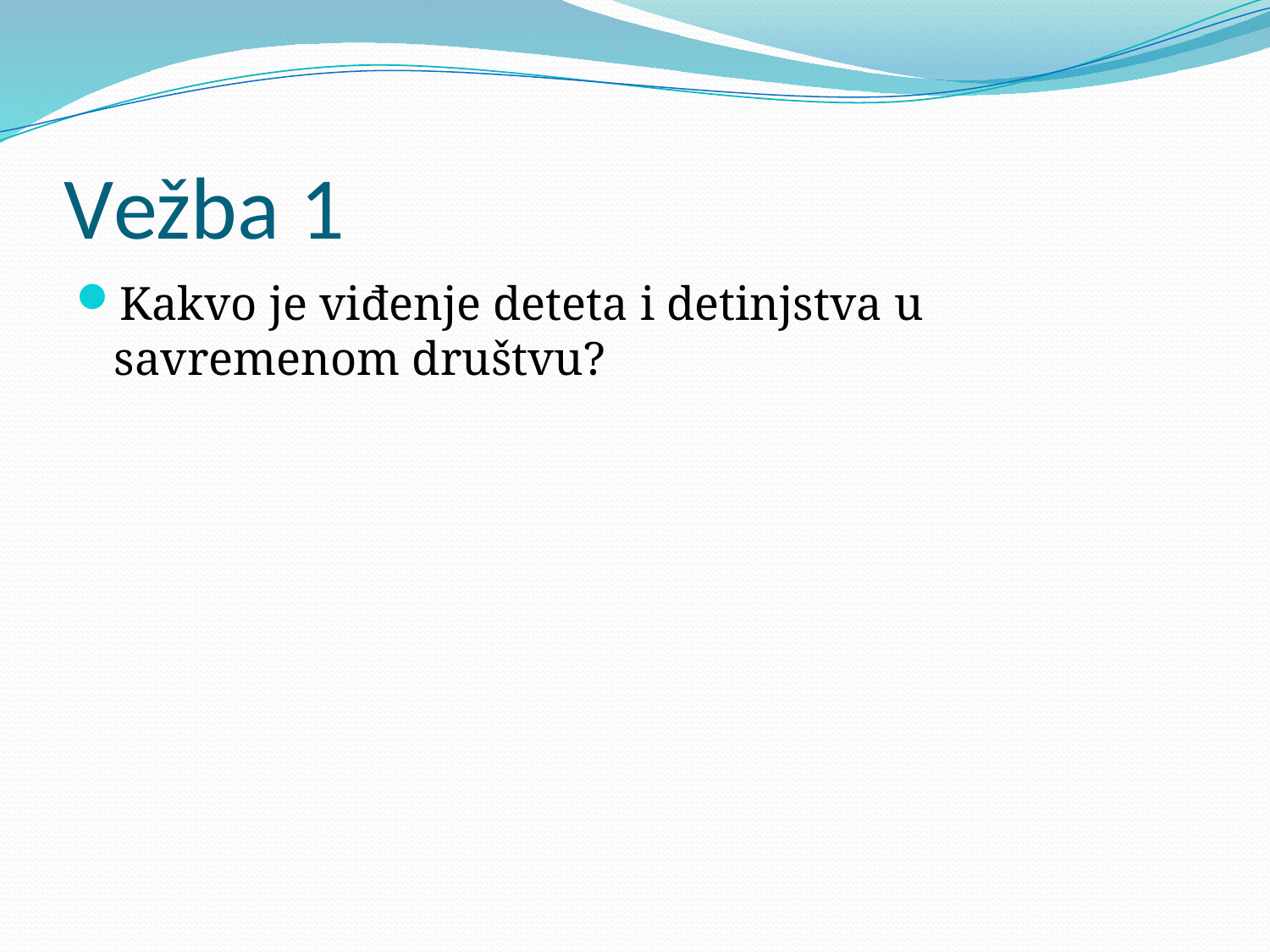

# Vežba 1
Kakvo je viđenje deteta i detinjstva u savremenom društvu?